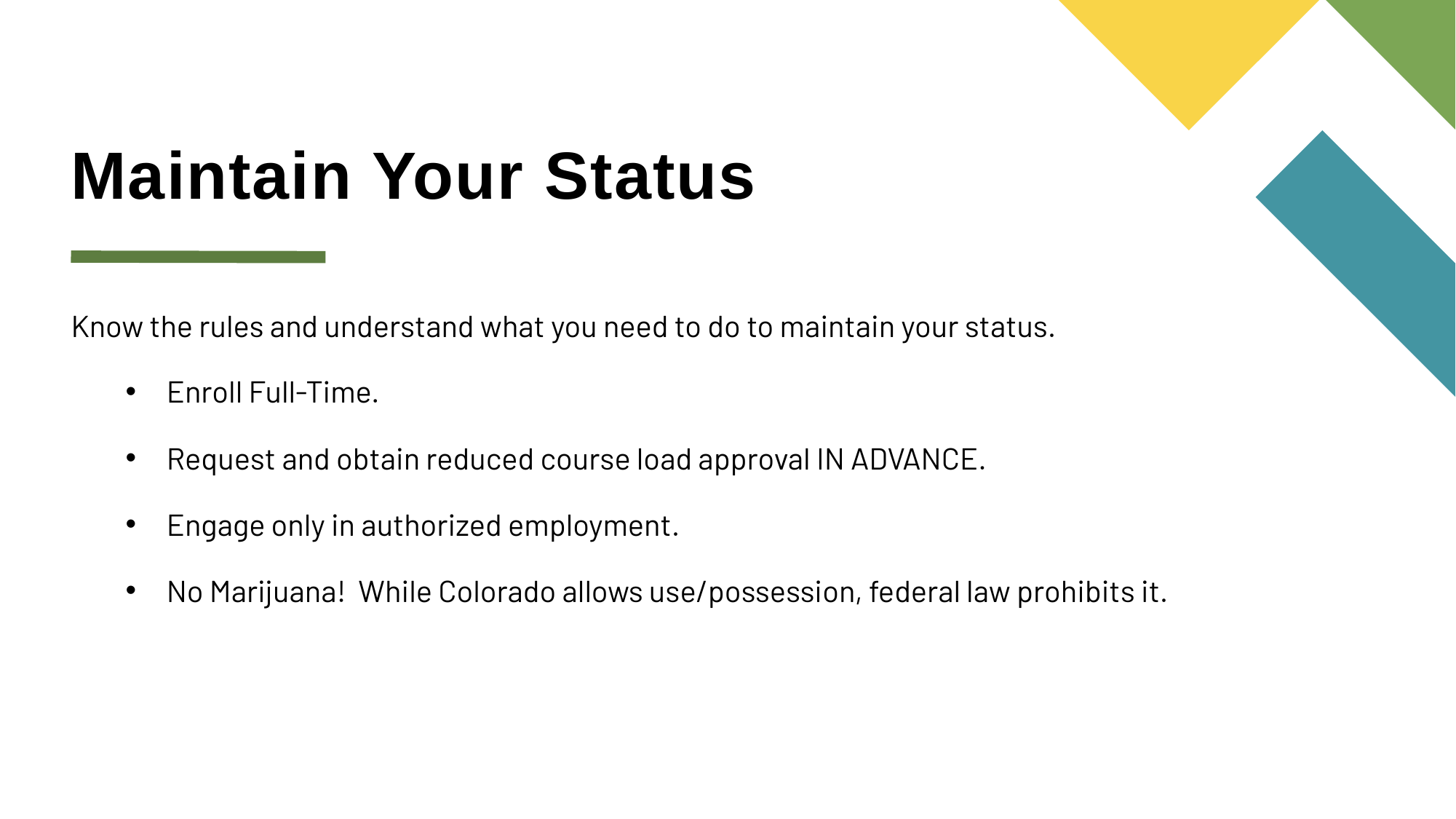

# Maintain Your Status
Know the rules and understand what you need to do to maintain your status.
Enroll Full-Time.
Request and obtain reduced course load approval IN ADVANCE.
Engage only in authorized employment.
No Marijuana!  While Colorado allows use/possession, federal law prohibits it.